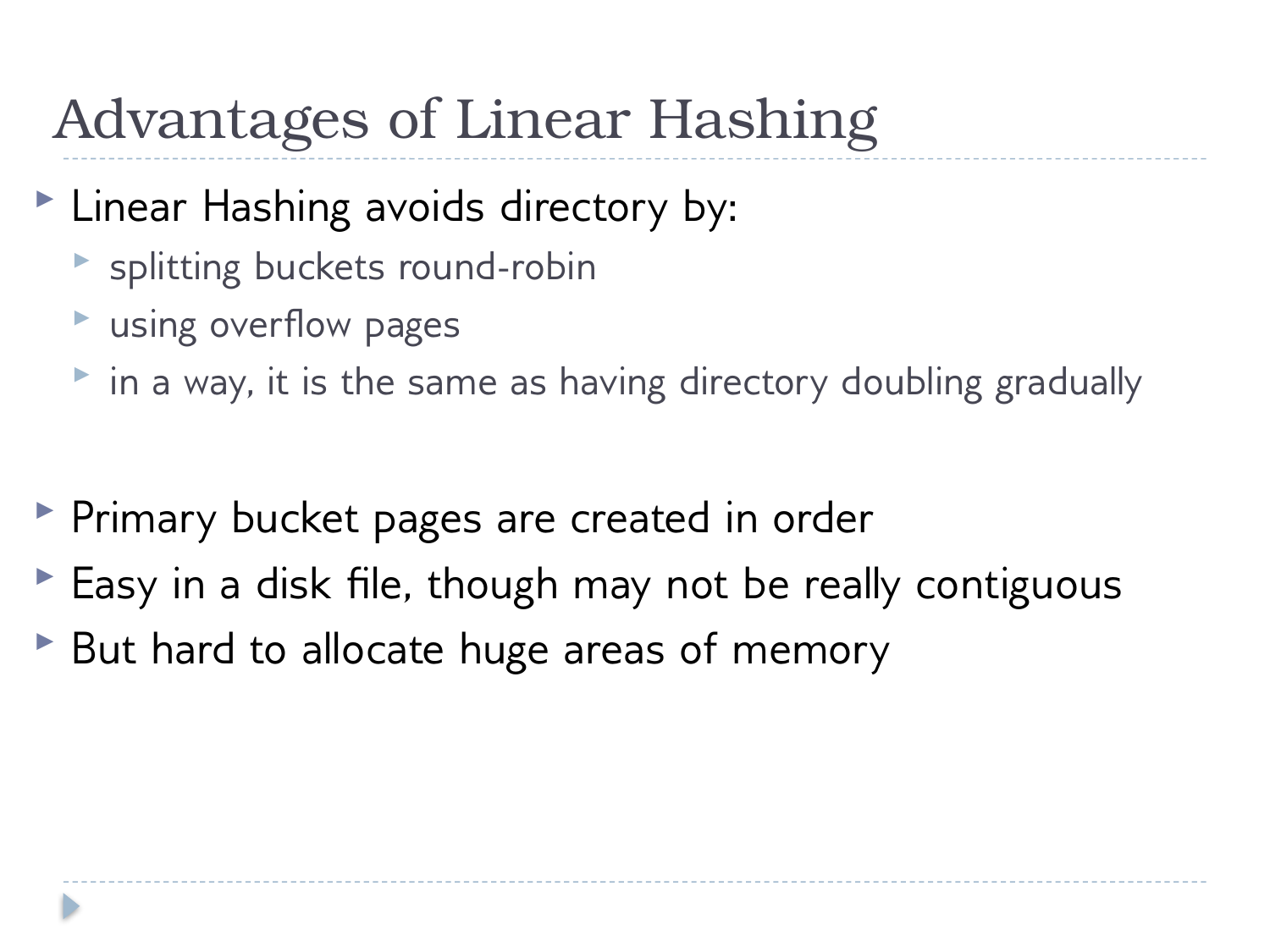

# Advantages of Linear Hashing
Linear Hashing avoids directory by:
splitting buckets round-robin
using overflow pages
in a way, it is the same as having directory doubling gradually

Primary bucket pages are created in order
Easy in a disk file, though may not be really contiguous
But hard to allocate huge areas of memory